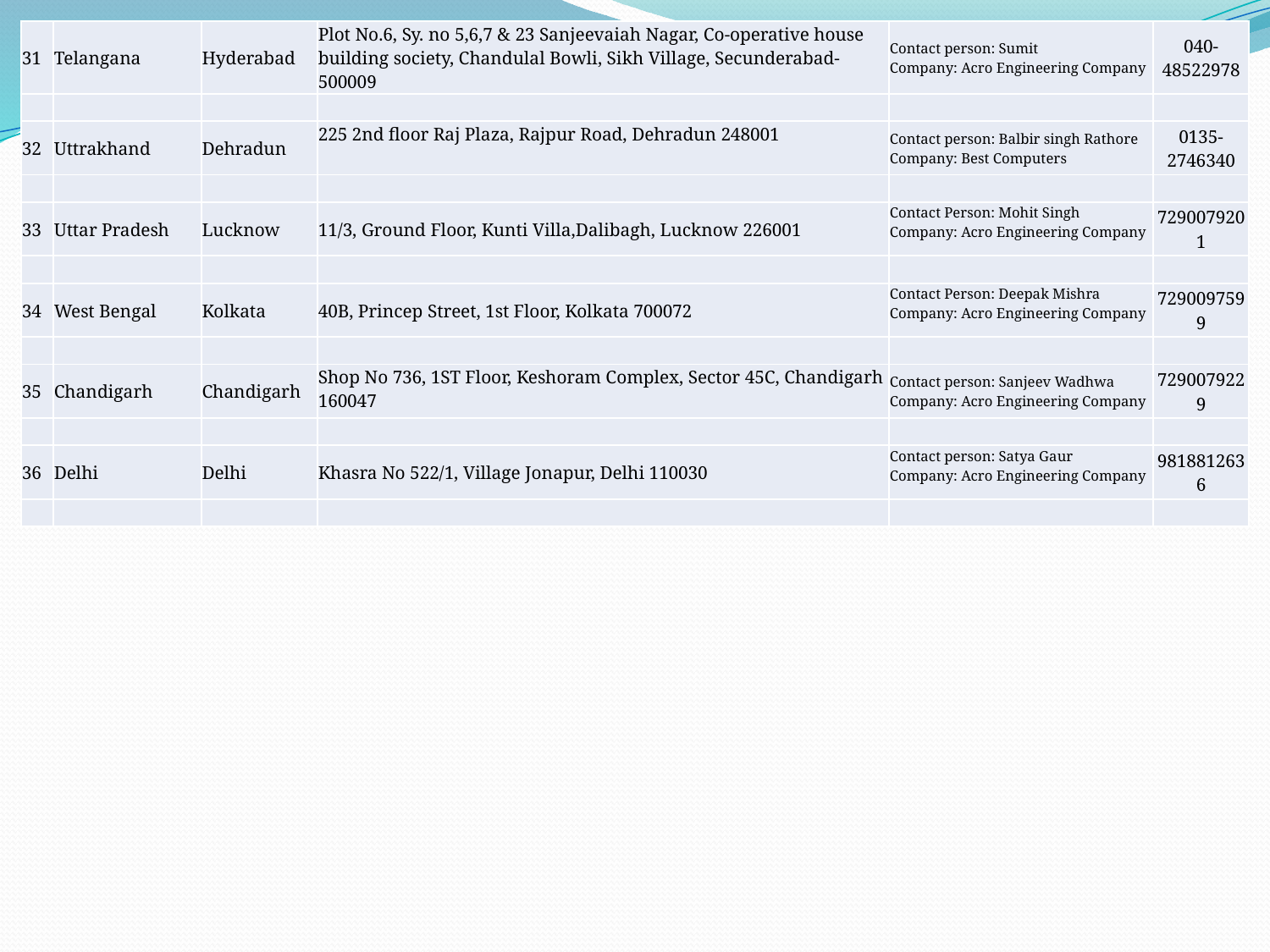

| 31 | Telangana | Hyderabad | Plot No.6, Sy. no 5,6,7 & 23 Sanjeevaiah Nagar, Co-operative house building society, Chandulal Bowli, Sikh Village, Secunderabad-500009 | Contact person: Sumit Company: Acro Engineering Company | 040-48522978 |
| --- | --- | --- | --- | --- | --- |
|  |  |  |  |  |  |
| 32 | Uttrakhand | Dehradun | 225 2nd floor Raj Plaza, Rajpur Road, Dehradun 248001 | Contact person: Balbir singh Rathore Company: Best Computers | 0135-2746340 |
|  |  |  |  |  |  |
| 33 | Uttar Pradesh | Lucknow | 11/3, Ground Floor, Kunti Villa,Dalibagh, Lucknow 226001 | Contact Person: Mohit Singh Company: Acro Engineering Company | 7290079201 |
|  |  |  |  |  |  |
| 34 | West Bengal | Kolkata | 40B, Princep Street, 1st Floor, Kolkata 700072 | Contact Person: Deepak Mishra Company: Acro Engineering Company | 7290097599 |
|  |  |  |  |  |  |
| 35 | Chandigarh | Chandigarh | Shop No 736, 1ST Floor, Keshoram Complex, Sector 45C, Chandigarh 160047 | Contact person: Sanjeev Wadhwa Company: Acro Engineering Company | 7290079229 |
|  |  |  |  |  |  |
| 36 | Delhi | Delhi | Khasra No 522/1, Village Jonapur, Delhi 110030 | Contact person: Satya Gaur Company: Acro Engineering Company | 9818812636 |
|  |  |  |  |  |  |